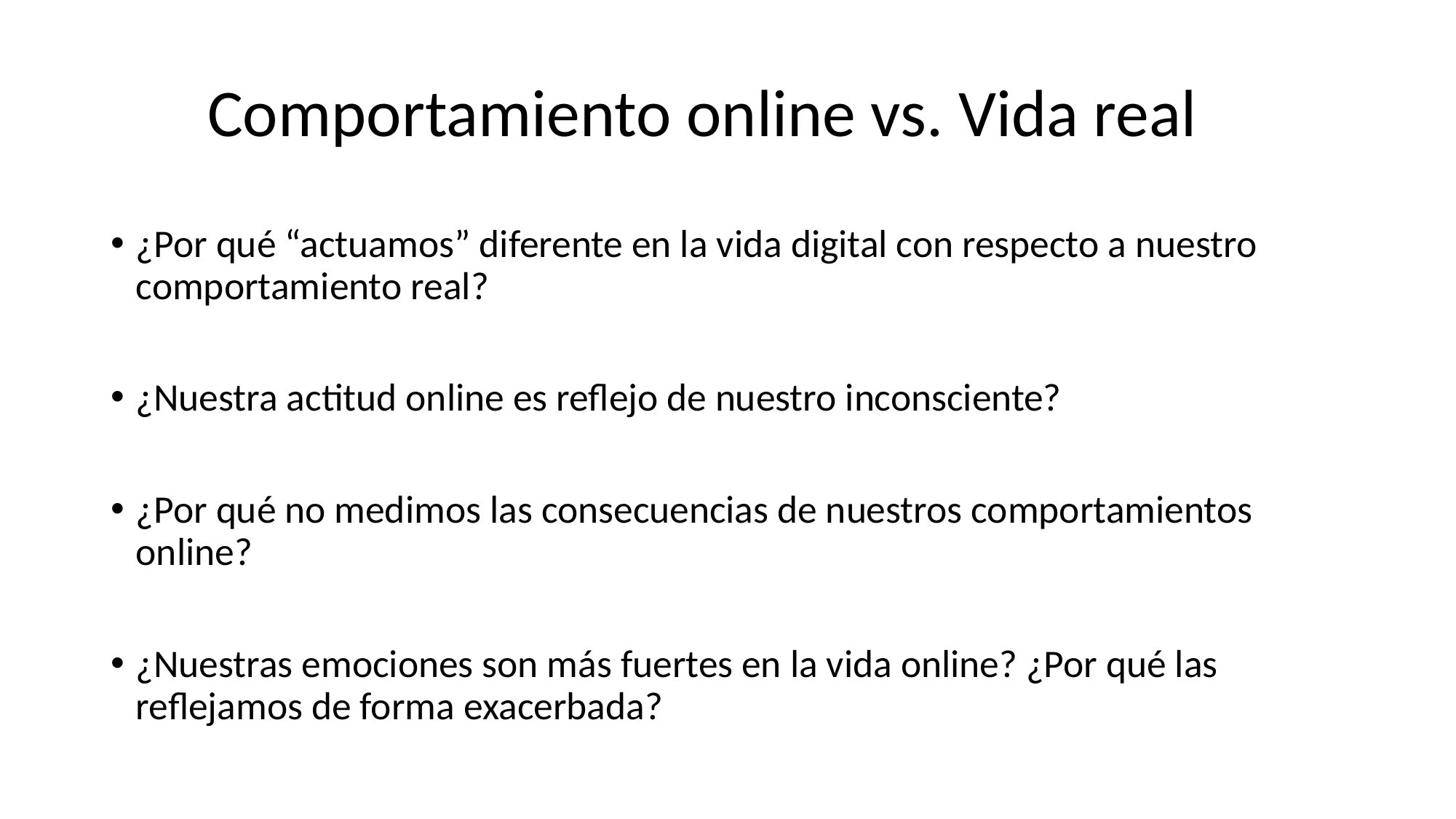

# Comportamiento online vs. Vida real
¿Por qué “actuamos” diferente en la vida digital con respecto a nuestro comportamiento real?

¿Nuestra actitud online es reflejo de nuestro inconsciente?

¿Por qué no medimos las consecuencias de nuestros comportamientos online?

¿Nuestras emociones son más fuertes en la vida online? ¿Por qué las reflejamos de forma exacerbada?